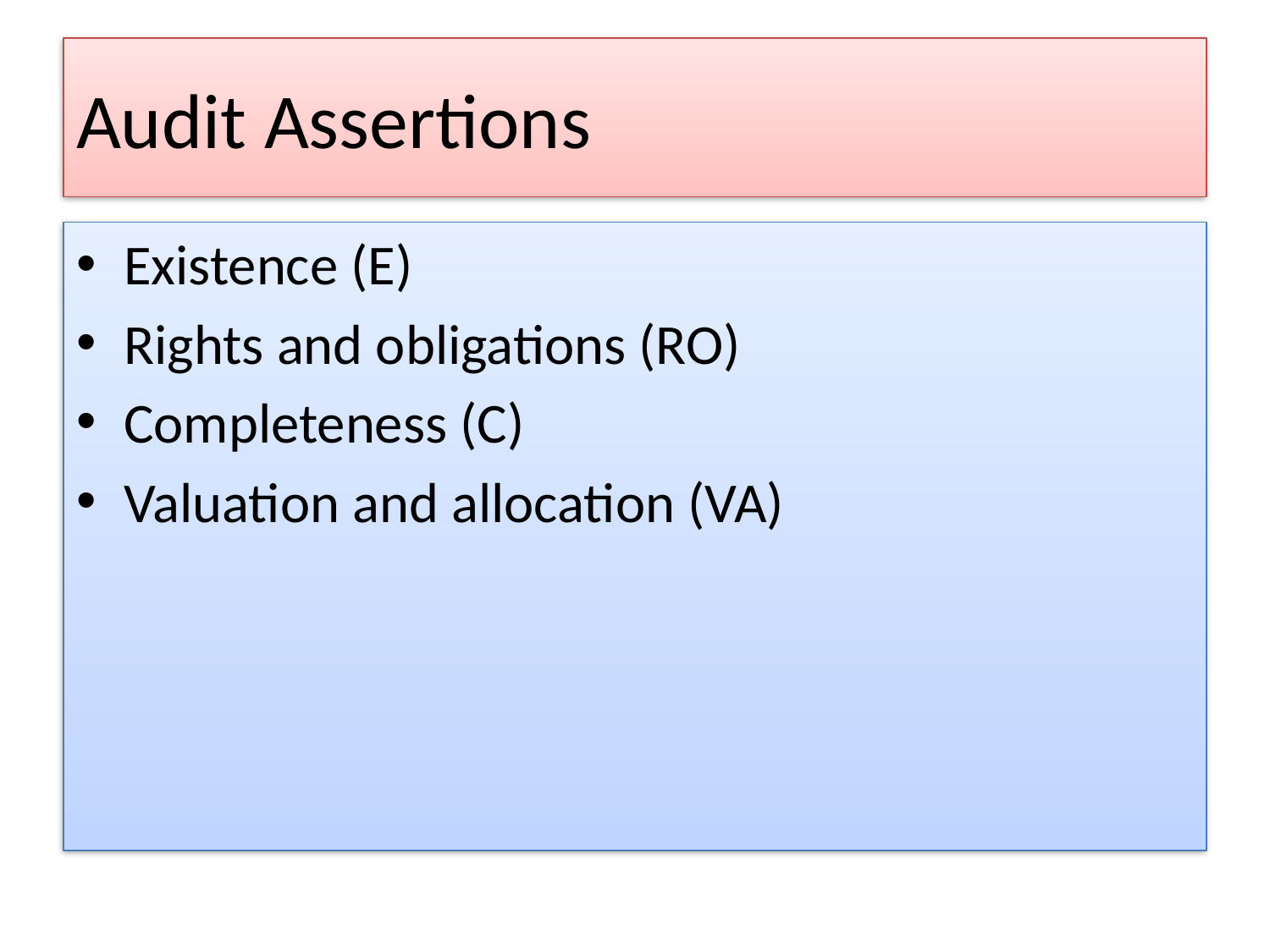

# Audit Assertions
Existence (E)
Rights and obligations (RO)
Completeness (C)
Valuation and allocation (VA)